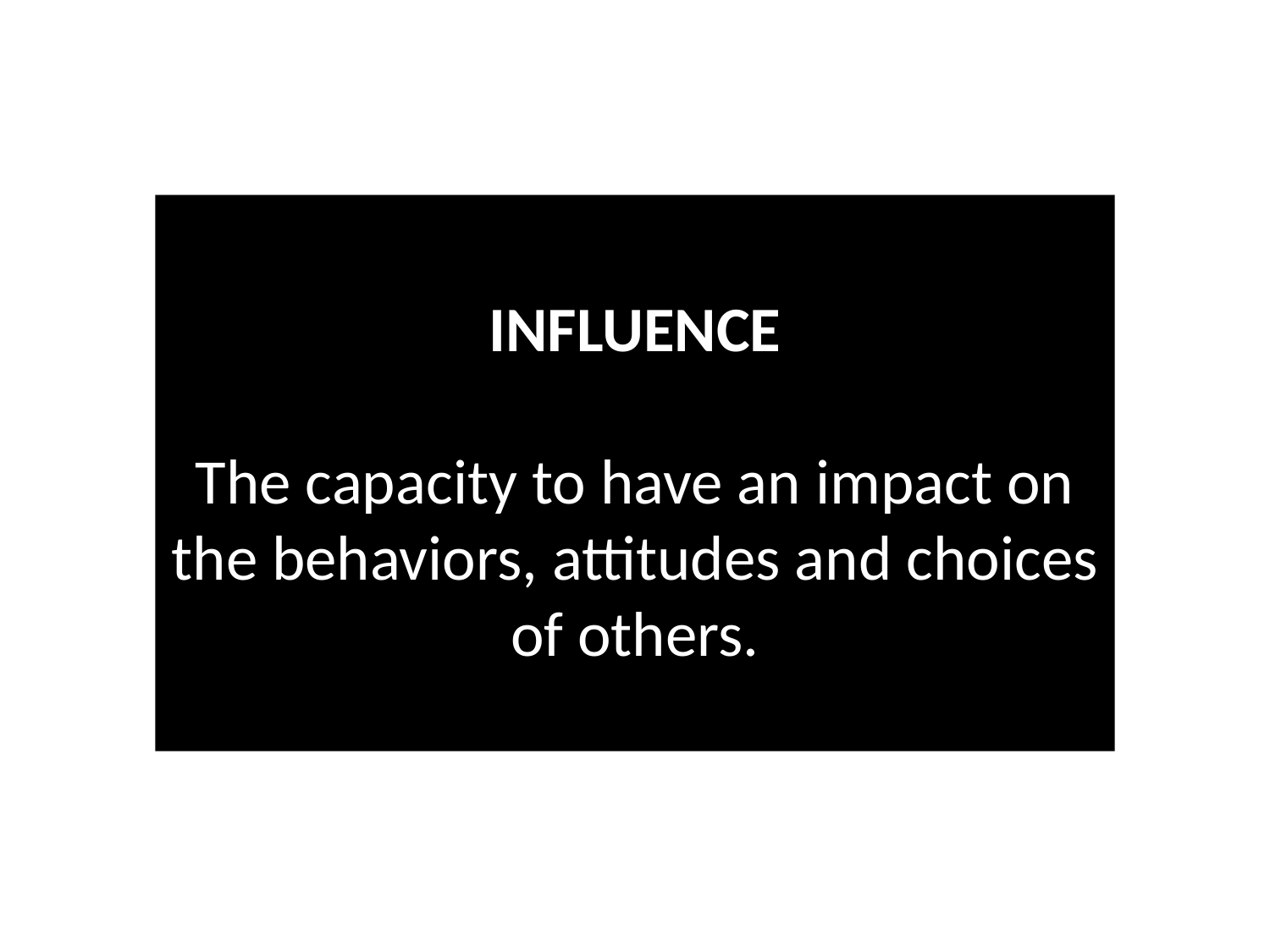

INFLUENCE

The capacity to have an impact on the behaviors, attitudes and choices of others.